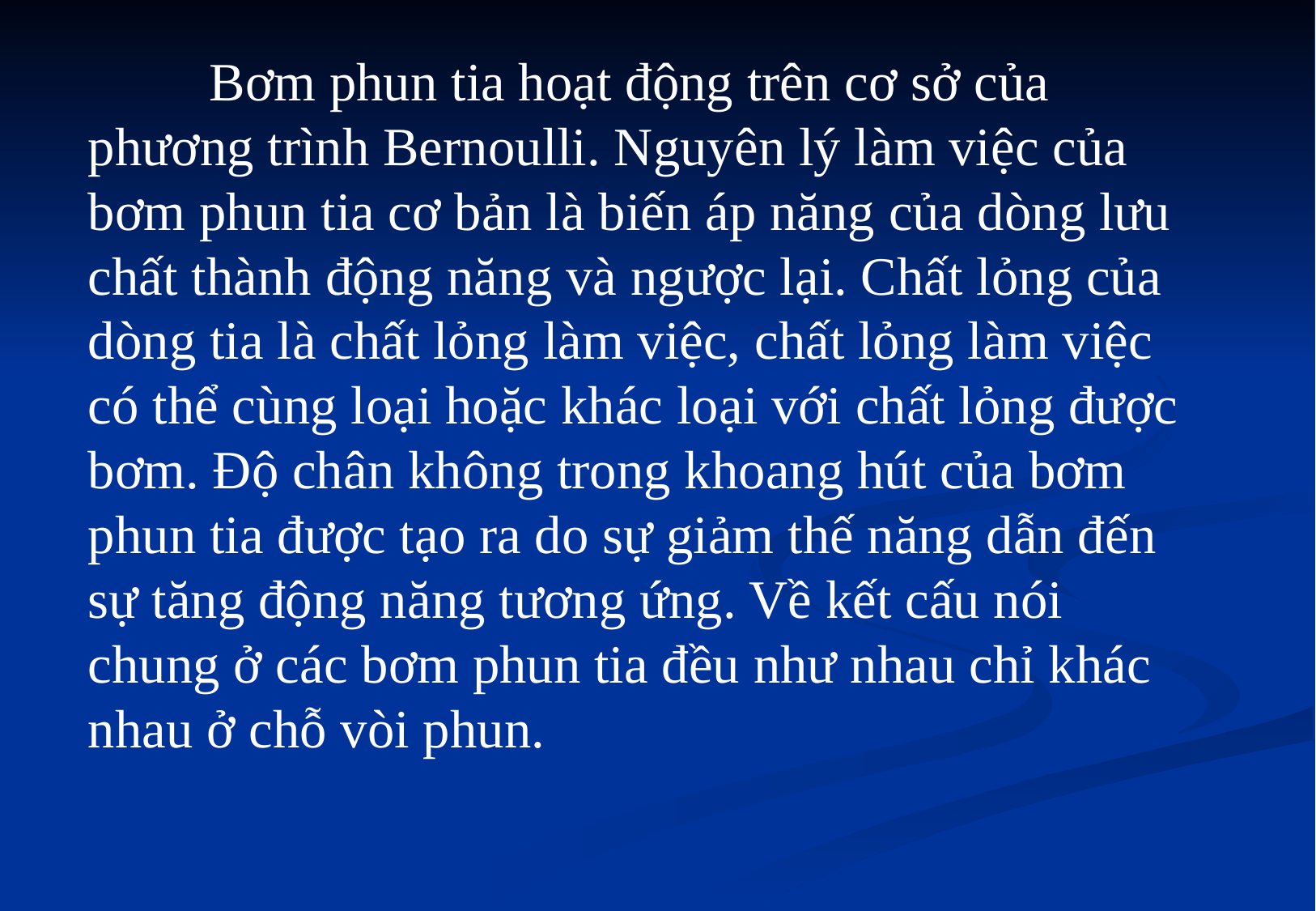

Bơm phun tia hoạt động trên cơ sở của phương trình Bernoulli. Nguyên lý làm việc của bơm phun tia cơ bản là biến áp năng của dòng lưu chất thành động năng và ngược lại. Chất lỏng của dòng tia là chất lỏng làm việc, chất lỏng làm việc có thể cùng loại hoặc khác loại với chất lỏng được bơm. Độ chân không trong khoang hút của bơm phun tia được tạo ra do sự giảm thế năng dẫn đến sự tăng động năng tương ứng. Về kết cấu nói chung ở các bơm phun tia đều như nhau chỉ khác nhau ở chỗ vòi phun.